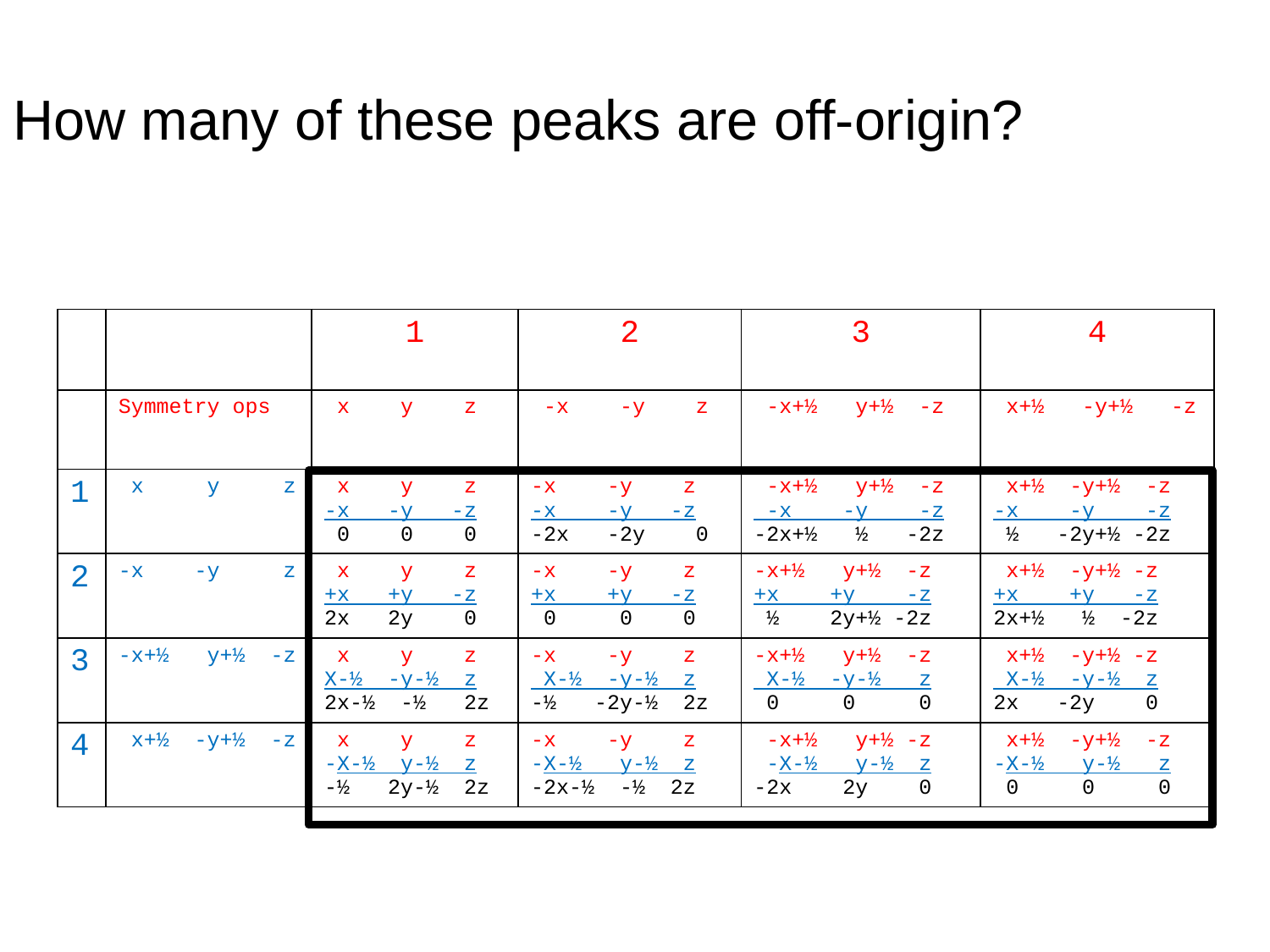

# How many of these peaks are off-origin?

|  |  | 1 | 2 | 3 | 4 |
| --- | --- | --- | --- | --- | --- |
|  | Symmetry ops | x y z | -x -y z | -x+½ y+½ -z | x+½ -y+½ -z |
| 1 | x y z | x y z -x -y -z 0 0 0 | -x -y z -x -y -z -2x -2y 0 | -x+½ y+½ -z -x -y -z -2x+½ ½ -2z | x+½ -y+½ -z -x -y -z ½ -2y+½ -2z |
| 2 | -x -y z | x y z +x +y -z 2x 2y 0 | -x -y z +x +y -z 0 0 0 | -x+½ y+½ -z +x +y -z ½ 2y+½ -2z | x+½ -y+½ -z +x +y -z 2x+½ ½ -2z |
| 3 | -x+½ y+½ -z | x y z X-½ -y-½ z 2x-½ -½ 2z | -x -y z X-½ -y-½ z -½ -2y-½ 2z | -x+½ y+½ -z X-½ -y-½ z 0 0 0 | x+½ -y+½ -z X-½ -y-½ z 2x -2y 0 |
| 4 | x+½ -y+½ -z | x y z -X-½ y-½ z -½ 2y-½ 2z | -x -y z -X-½ y-½ z -2x-½ -½ 2z | -x+½ y+½ -z -X-½ y-½ z -2x 2y 0 | x+½ -y+½ -z -X-½ y-½ z 0 0 0 |